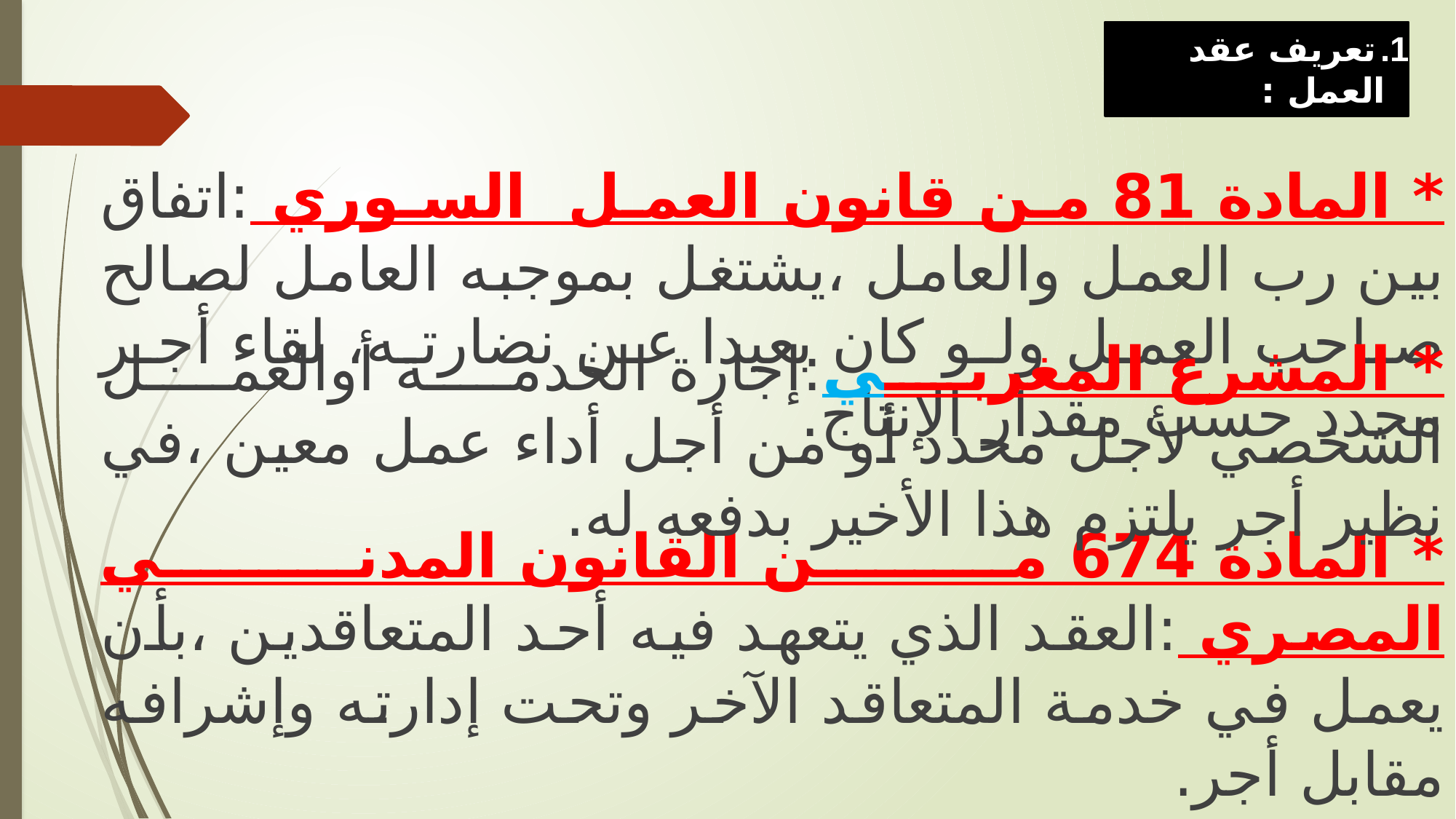

# تعريف عقد العمل :
* المادة 81 من قانون العمل  السوري :اتفاق بين رب العمل والعامل ،يشتغل بموجبه العامل لصالح صاحب العمل ولو كان بعيدا عن نضارته، لقاء أجر محدد حسب مقدار الإنتاج.
* المشرع المغربي:إجارة الخدمة أوالعمل الشخصي لأجل محدد أو من أجل أداء عمل معين ،في نظير أجر يلتزم هذا الأخير بدفعه له.
* المادة 674 من القانون المدني المصري :العقد الذي يتعهد فيه أحد المتعاقدين ،بأن يعمل في خدمة المتعاقد الآخر وتحت إدارته وإشرافه مقابل أجر.